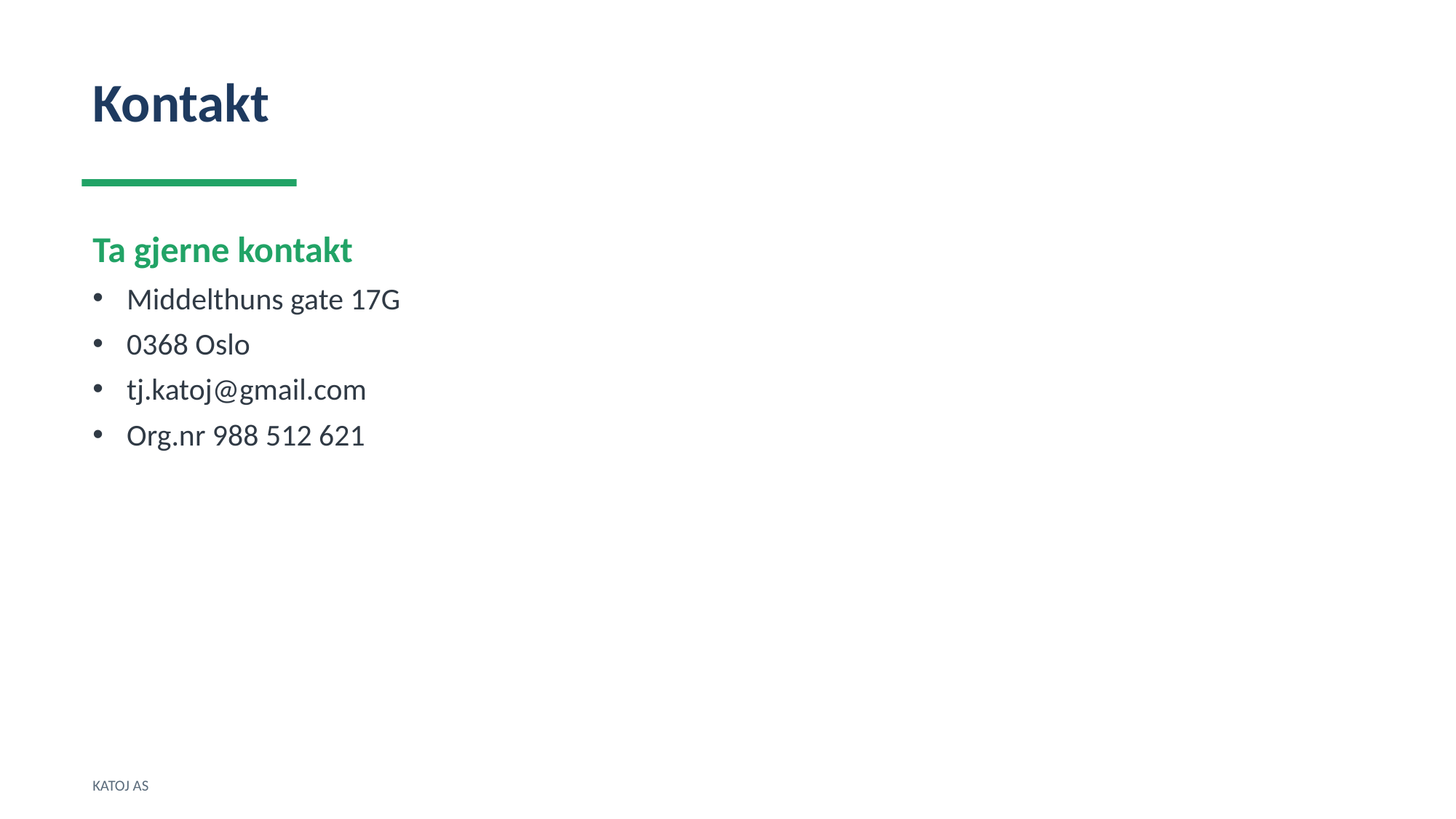

Kontakt

Ta gjerne kontakt
Middelthuns gate 17G
0368 Oslo
tj.katoj@gmail.com
Org.nr 988 512 621
KATOJ AS